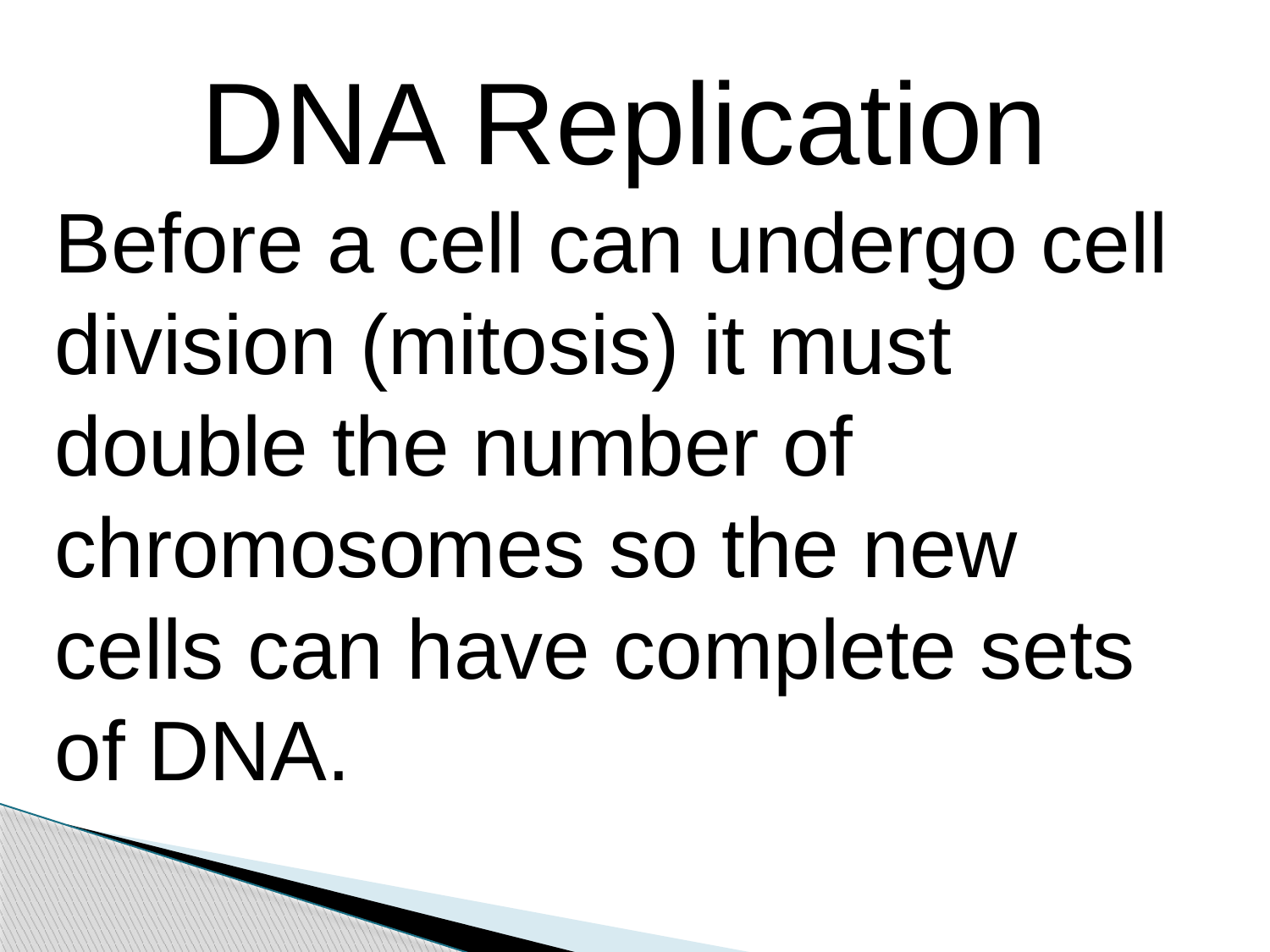

DNA Replication
Before a cell can undergo cell division (mitosis) it must double the number of chromosomes so the new cells can have complete sets of DNA.